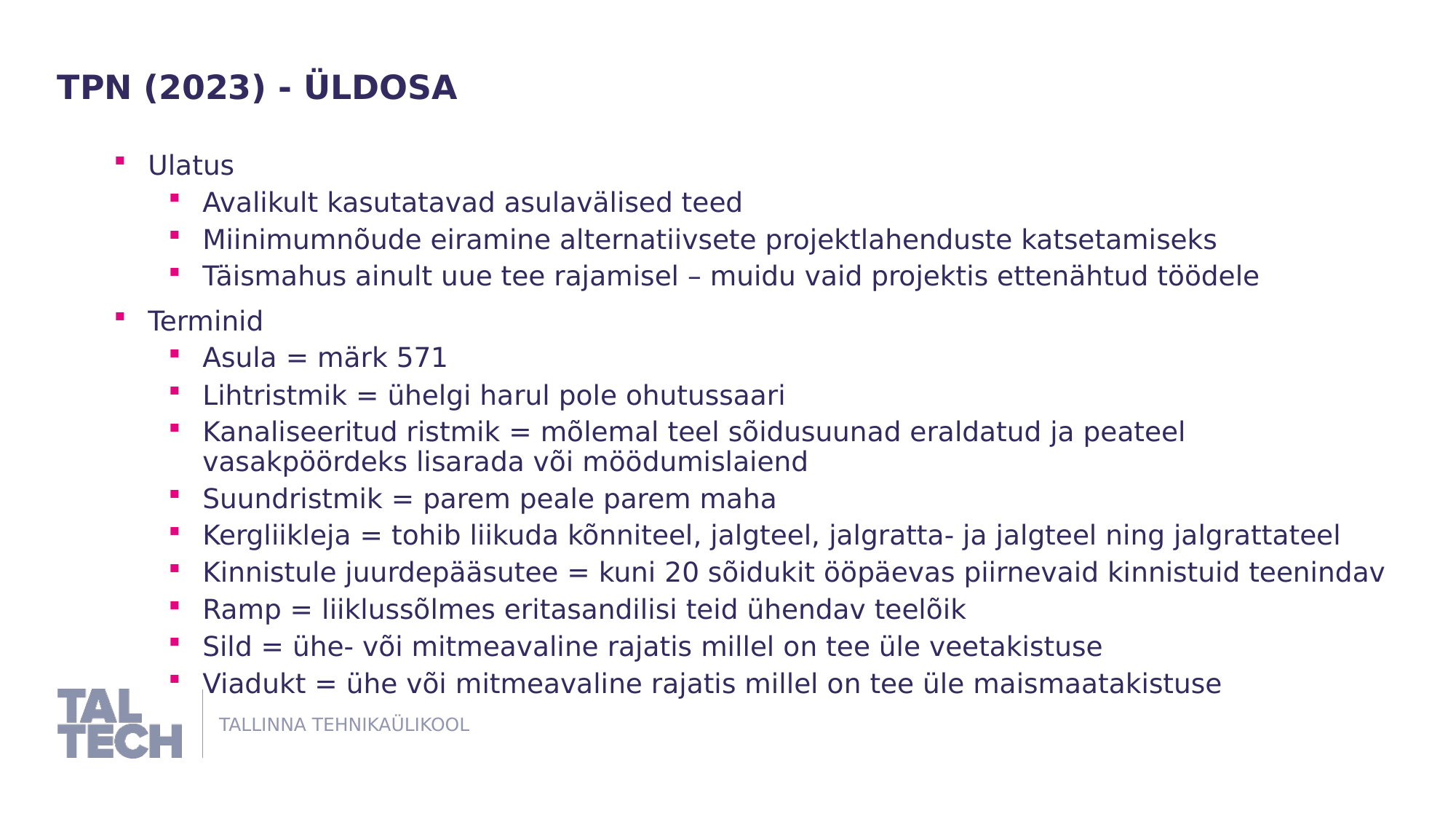

TPN (2023) - üldosa
Ulatus
Avalikult kasutatavad asulavälised teed
Miinimumnõude eiramine alternatiivsete projektlahenduste katsetamiseks
Täismahus ainult uue tee rajamisel – muidu vaid projektis ettenähtud töödele
Terminid
Asula = märk 571
Lihtristmik = ühelgi harul pole ohutussaari
Kanaliseeritud ristmik = mõlemal teel sõidusuunad eraldatud ja peateel vasakpöördeks lisarada või möödumislaiend
Suundristmik = parem peale parem maha
Kergliikleja = tohib liikuda kõnniteel, jalgteel, jalgratta- ja jalgteel ning jalgrattateel
Kinnistule juurdepääsutee = kuni 20 sõidukit ööpäevas piirnevaid kinnistuid teenindav
Ramp = liiklussõlmes eritasandilisi teid ühendav teelõik
Sild = ühe- või mitmeavaline rajatis millel on tee üle veetakistuse
Viadukt = ühe või mitmeavaline rajatis millel on tee üle maismaatakistuse